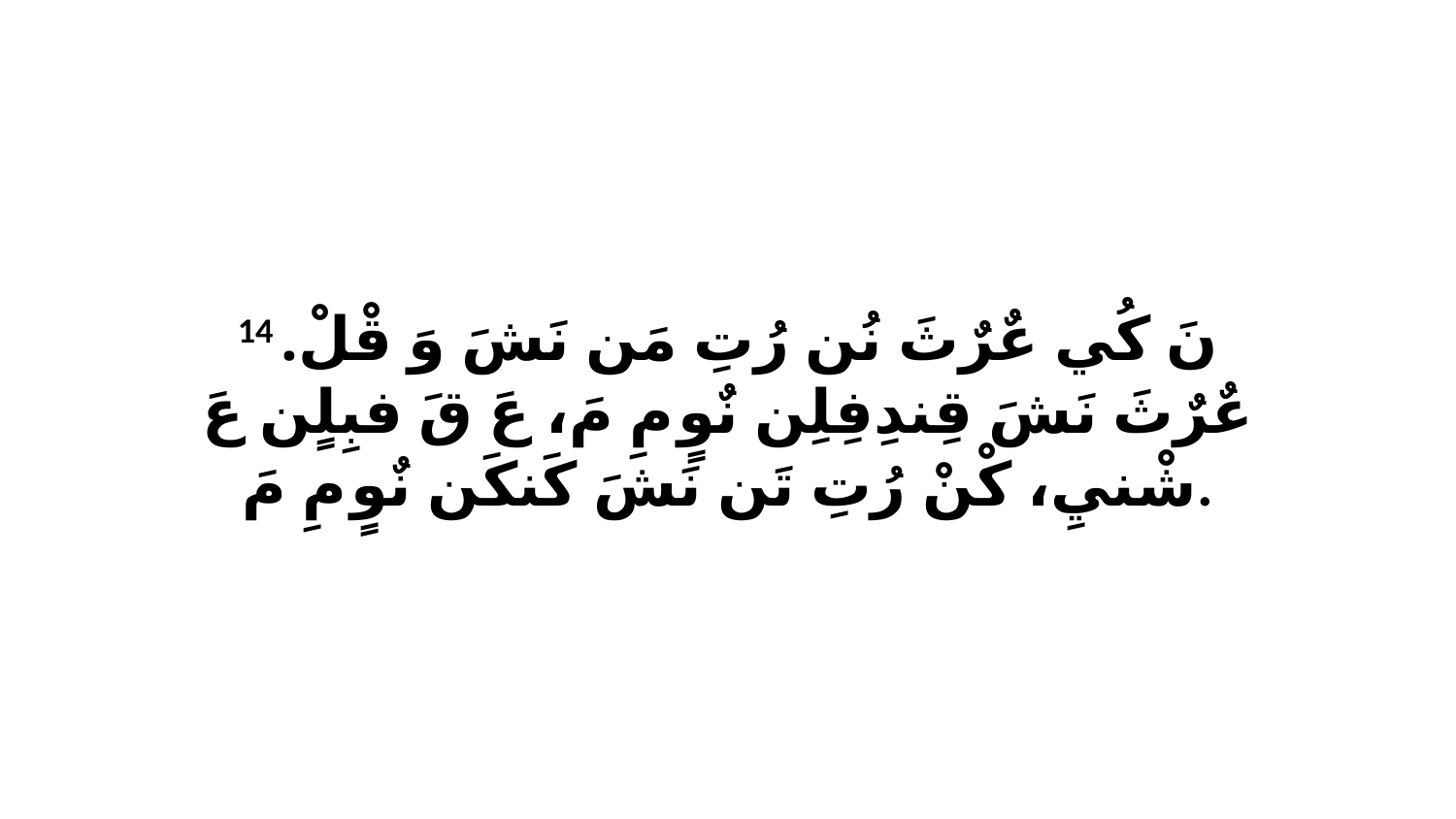

14 نَ كُي عٌرٌثَ نُن رُتِ مَن نَشَ وَ قْلْ. عٌرٌثَ نَشَ قِندِفِلِن نٌوٍ مِ مَ، عَ قَ فبِلٍن عَ شْنيِ، كْنْ رُتِ تَن نَشَ كَنكَن نٌوٍ مِ مَ.